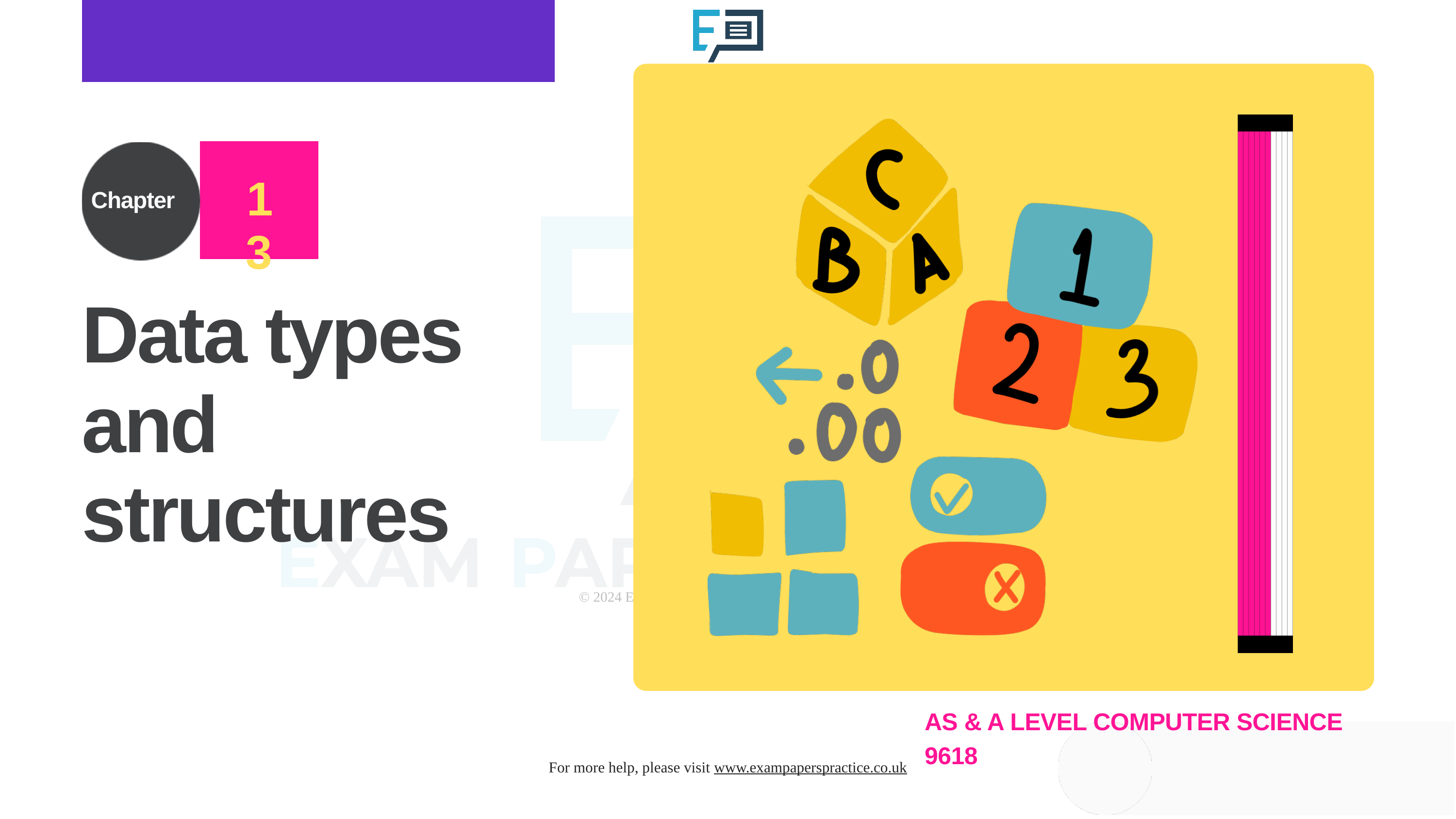

13
Chapter
Data types and structures

AS & A LEVEL COMPUTER SCIENCE 9618